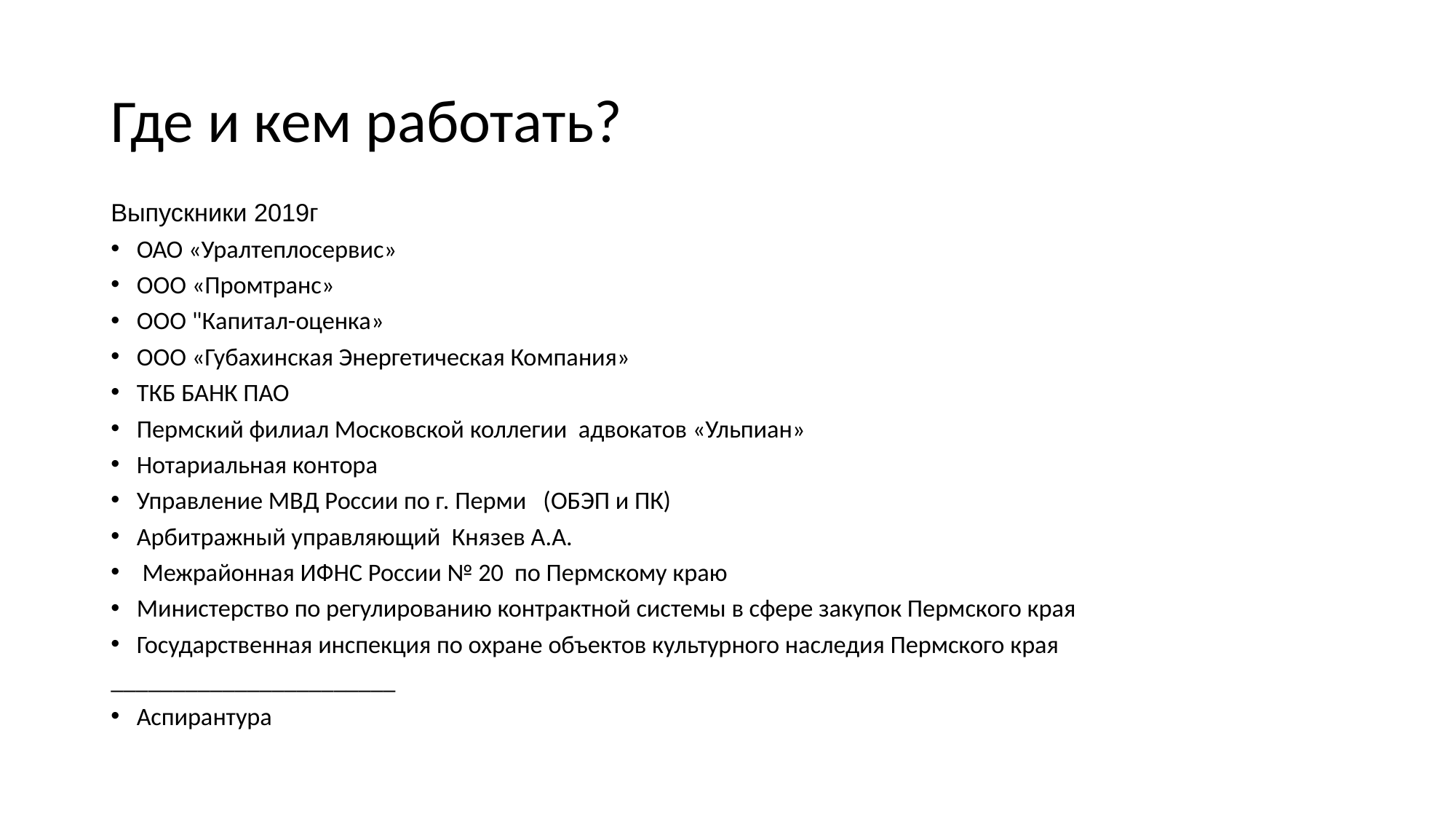

# Где и кем работать?
Выпускники 2019г
ОАО «Уралтеплосервис»
ООО «Промтранс»
ООО "Капитал-оценка»
ООО «Губахинская Энергетическая Компания»
ТКБ БАНК ПАО
Пермский филиал Московской коллегии  адвокатов «Ульпиан»
Нотариальная контора
Управление МВД России по г. Перми   (ОБЭП и ПК)
Арбитражный управляющий  Князев А.А.
 Межрайонная ИФНС России № 20  по Пермскому краю
Министерство по регулированию контрактной системы в сфере закупок Пермского края
Государственная инспекция по охране объектов культурного наследия Пермского края
_______________________
Аспирантура